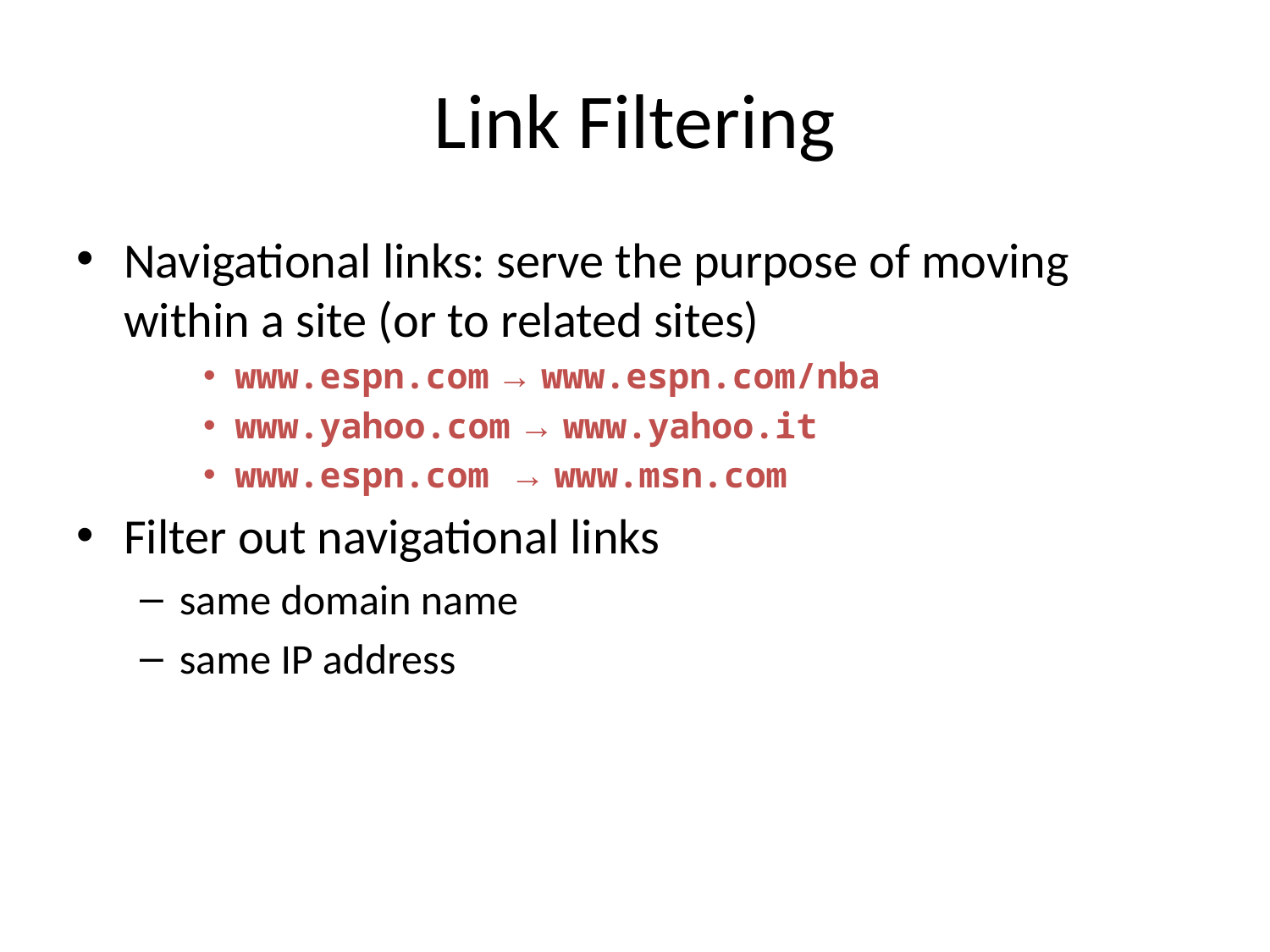

# Link Filtering
Navigational links: serve the purpose of moving within a site (or to related sites)
www.espn.com → www.espn.com/nba
www.yahoo.com → www.yahoo.it
www.espn.com → www.msn.com
Filter out navigational links
same domain name
same IP address